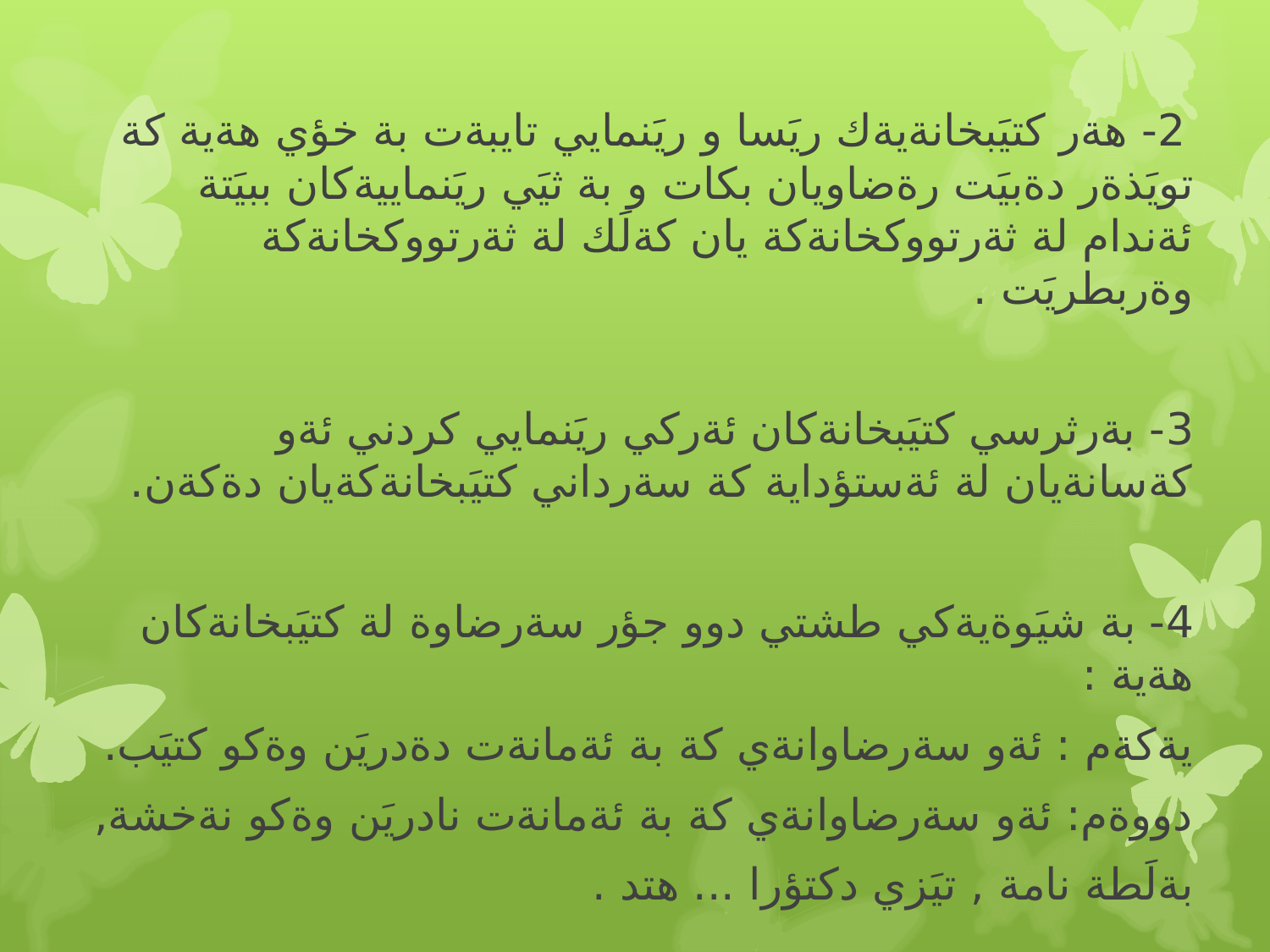

2- هةر كتيَبخانةيةك ريَسا و ريَنمايي تايبةت بة خؤي هةية كة تويَذةر دةبيَت رةضاويان بكات و بة ثيَي ريَنماييةكان ببيَتة ئةندام لة ثةرتووكخانةكة يان كةلَك لة ثةرتووكخانةكة وةربطريَت .

3- بةرثرسي كتيَبخانةكان ئةركي ريَنمايي كردني ئةو كةسانةيان لة ئةستؤداية كة سةرداني كتيَبخانةكةيان دةكةن.

4- بة شيَوةيةكي طشتي دوو جؤر سةرضاوة لة كتيَبخانةكان هةية :
يةكةم : ئةو سةرضاوانةي كة بة ئةمانةت دةدريَن وةكو كتيَب.
دووةم: ئةو سةرضاوانةي كة بة ئةمانةت نادريَن وةكو نةخشة,
بةلَطة نامة , تيَزي دكتؤرا ... هتد .